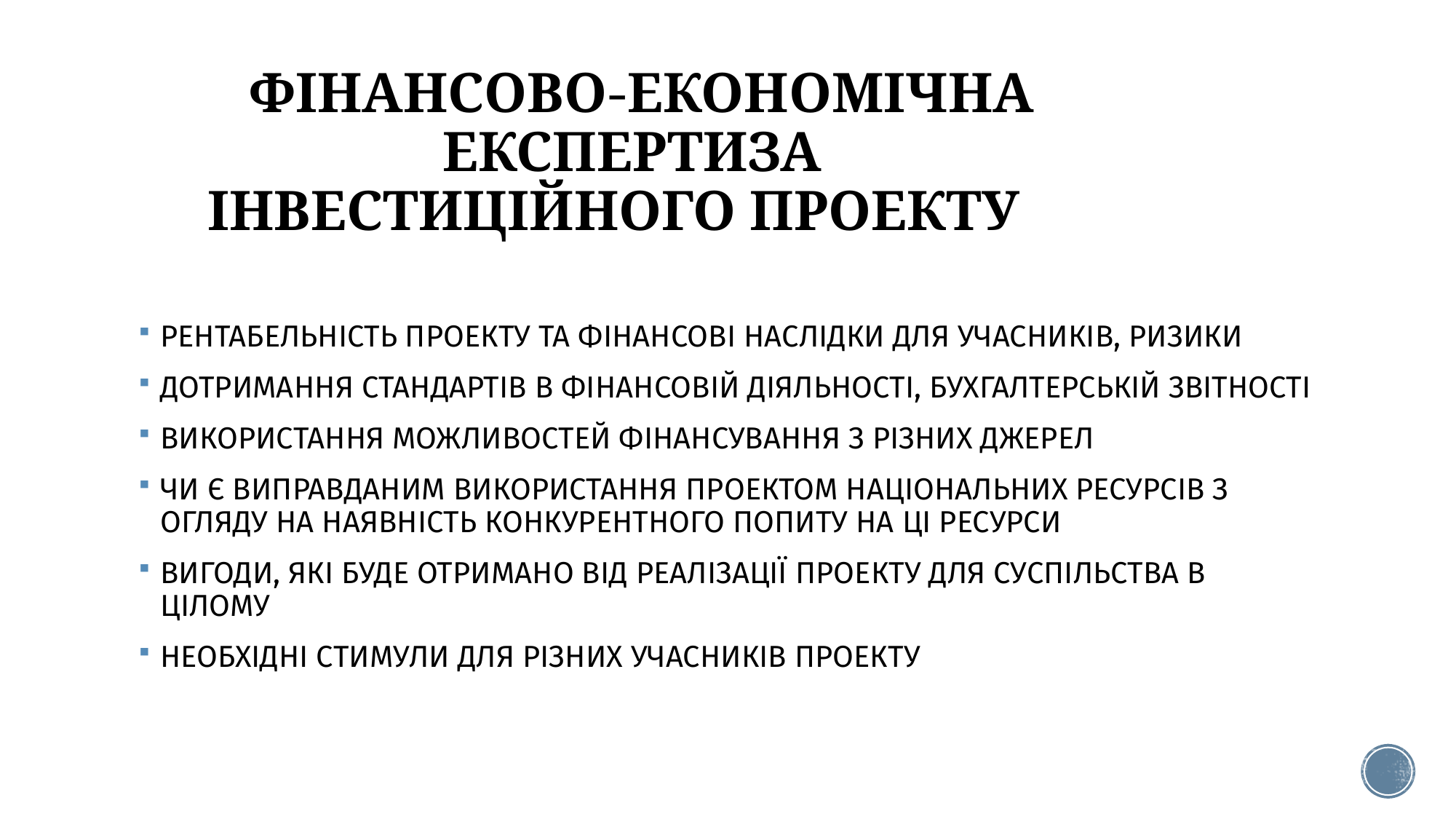

# ФІНАНСОВО-ЕКОНОМІЧНА ЕКСПЕРТИЗА ІНВЕСТИЦІЙНОГО ПРОЕКТУ
РЕНТАБЕЛЬНІСТЬ ПРОЕКТУ ТА ФІНАНСОВІ НАСЛІДКИ ДЛЯ УЧАСНИКІВ, РИЗИКИ
ДОТРИМАННЯ СТАНДАРТІВ В ФІНАНСОВІЙ ДІЯЛЬНОСТІ, БУХГАЛТЕРСЬКІЙ ЗВІТНОСТІ
ВИКОРИСТАННЯ МОЖЛИВОСТЕЙ ФІНАНСУВАННЯ З РІЗНИХ ДЖЕРЕЛ
ЧИ Є ВИПРАВДАНИМ ВИКОРИСТАННЯ ПРОЕКТОМ НАЦІОНАЛЬНИХ РЕСУРСІВ З ОГЛЯДУ НА НАЯВНІСТЬ КОНКУРЕНТНОГО ПОПИТУ НА ЦІ РЕСУРСИ
ВИГОДИ, ЯКІ БУДЕ ОТРИМАНО ВІД РЕАЛІЗАЦІЇ ПРОЕКТУ ДЛЯ СУСПІЛЬСТВА В ЦІЛОМУ
НЕОБХІДНІ СТИМУЛИ ДЛЯ РІЗНИХ УЧАСНИКІВ ПРОЕКТУ